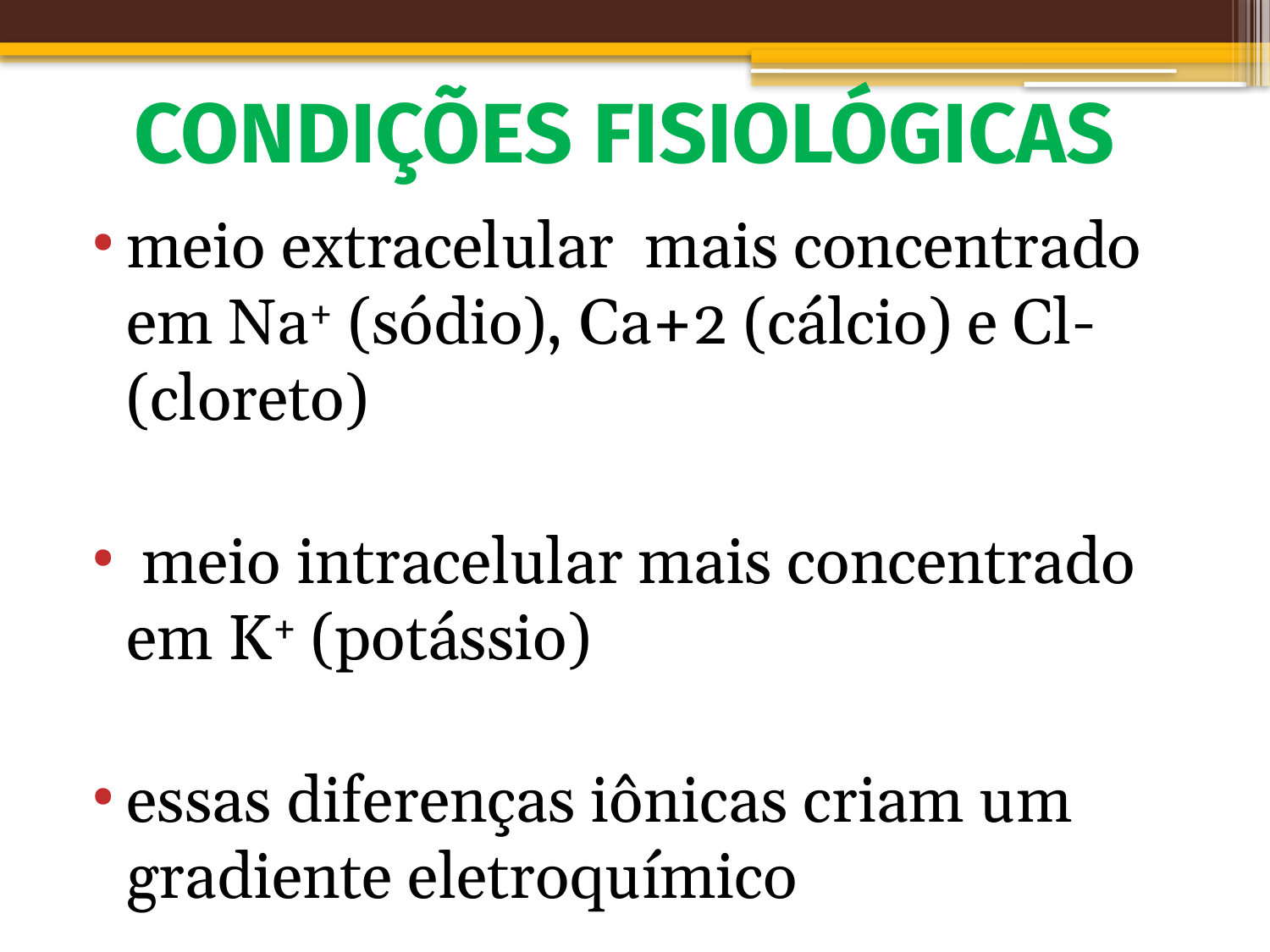

# CONDIÇÕES FISIOLÓGICAS
meio extracelular  mais concentrado em Na+ (sódio), Ca+2 (cálcio) e Cl- (cloreto)

 meio intracelular mais concentrado em K+ (potássio)

essas diferenças iônicas criam um gradiente eletroquímico